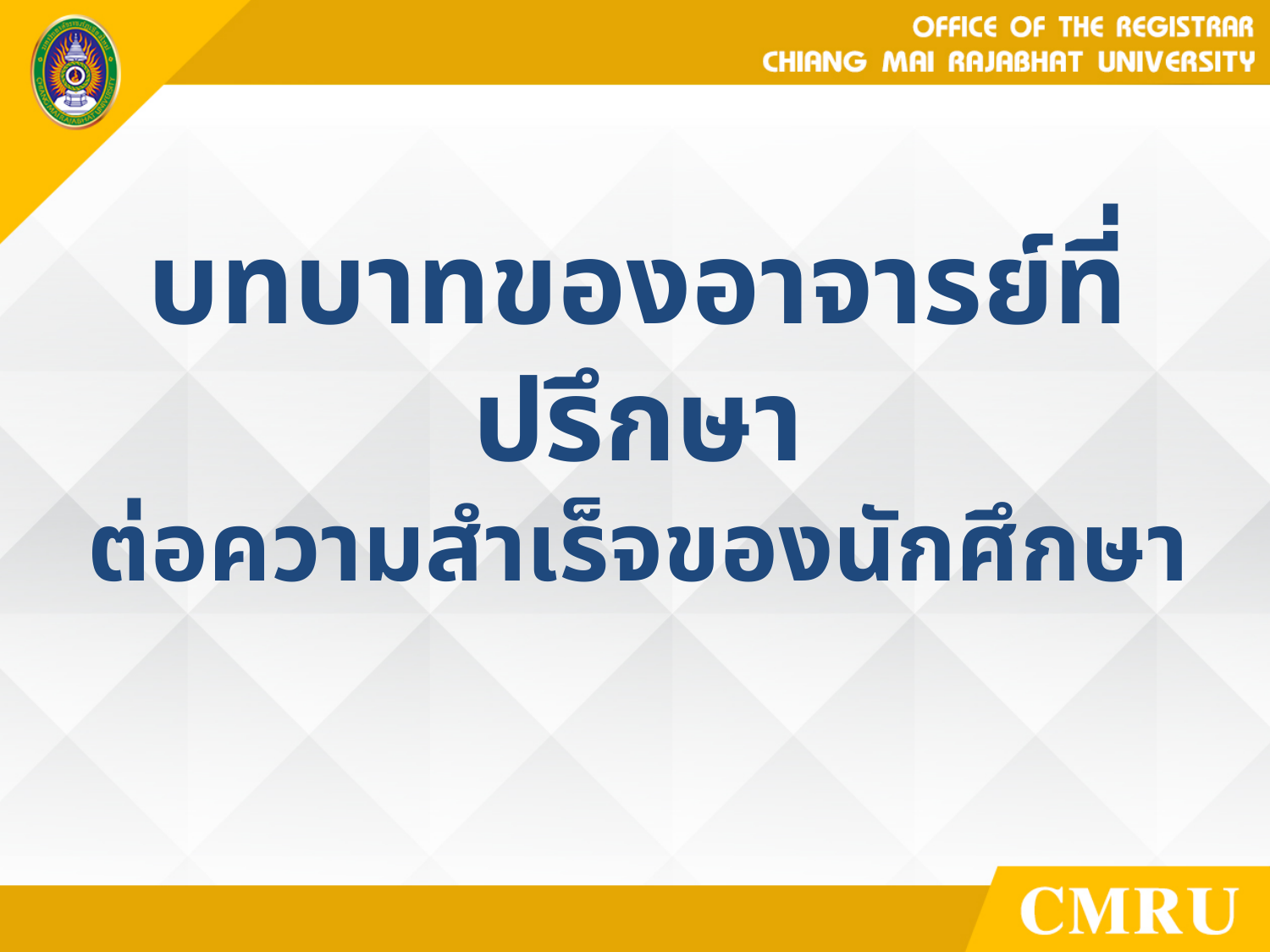

# บทบาทของอาจารย์ที่ปรึกษา ต่อความสำเร็จของนักศึกษา